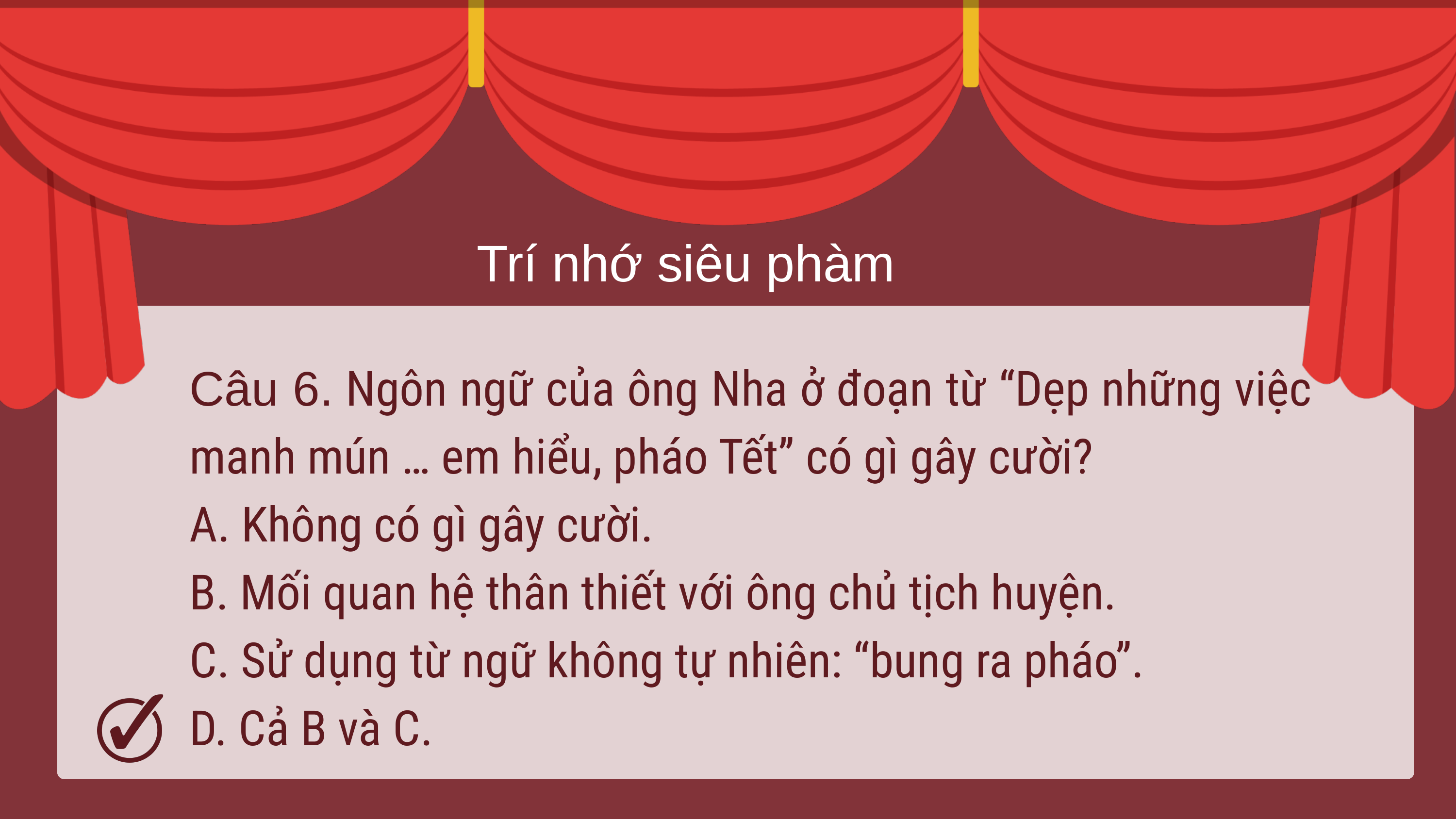

Trí nhớ siêu phàm

Câu 6. Ngôn ngữ của ông Nha ở đoạn từ “Dẹp những việc manh mún … em hiểu, pháo Tết” có gì gây cười?
A. Không có gì gây cười.
B. Mối quan hệ thân thiết với ông chủ tịch huyện.
C. Sử dụng từ ngữ không tự nhiên: “bung ra pháo”.
D. Cả B và C.